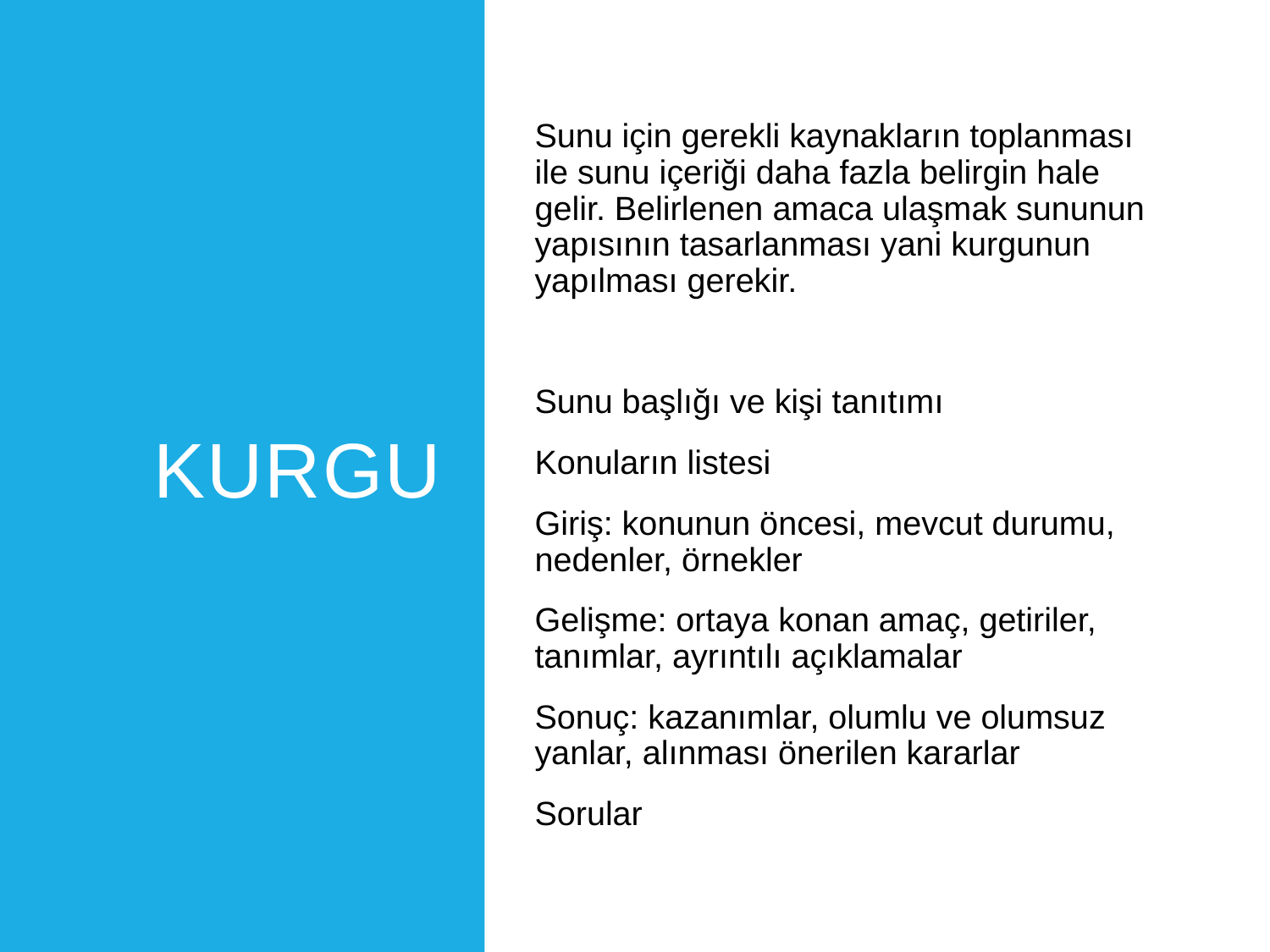

# kurgu
Sunu için gerekli kaynakların toplanması ile sunu içeriği daha fazla belirgin hale gelir. Belirlenen amaca ulaşmak sununun yapısının tasarlanması yani kurgunun yapılması gerekir.

Sunu başlığı ve kişi tanıtımı
Konuların listesi
Giriş: konunun öncesi, mevcut durumu, nedenler, örnekler
Gelişme: ortaya konan amaç, getiriler, tanımlar, ayrıntılı açıklamalar
Sonuç: kazanımlar, olumlu ve olumsuz yanlar, alınması önerilen kararlar
Sorular